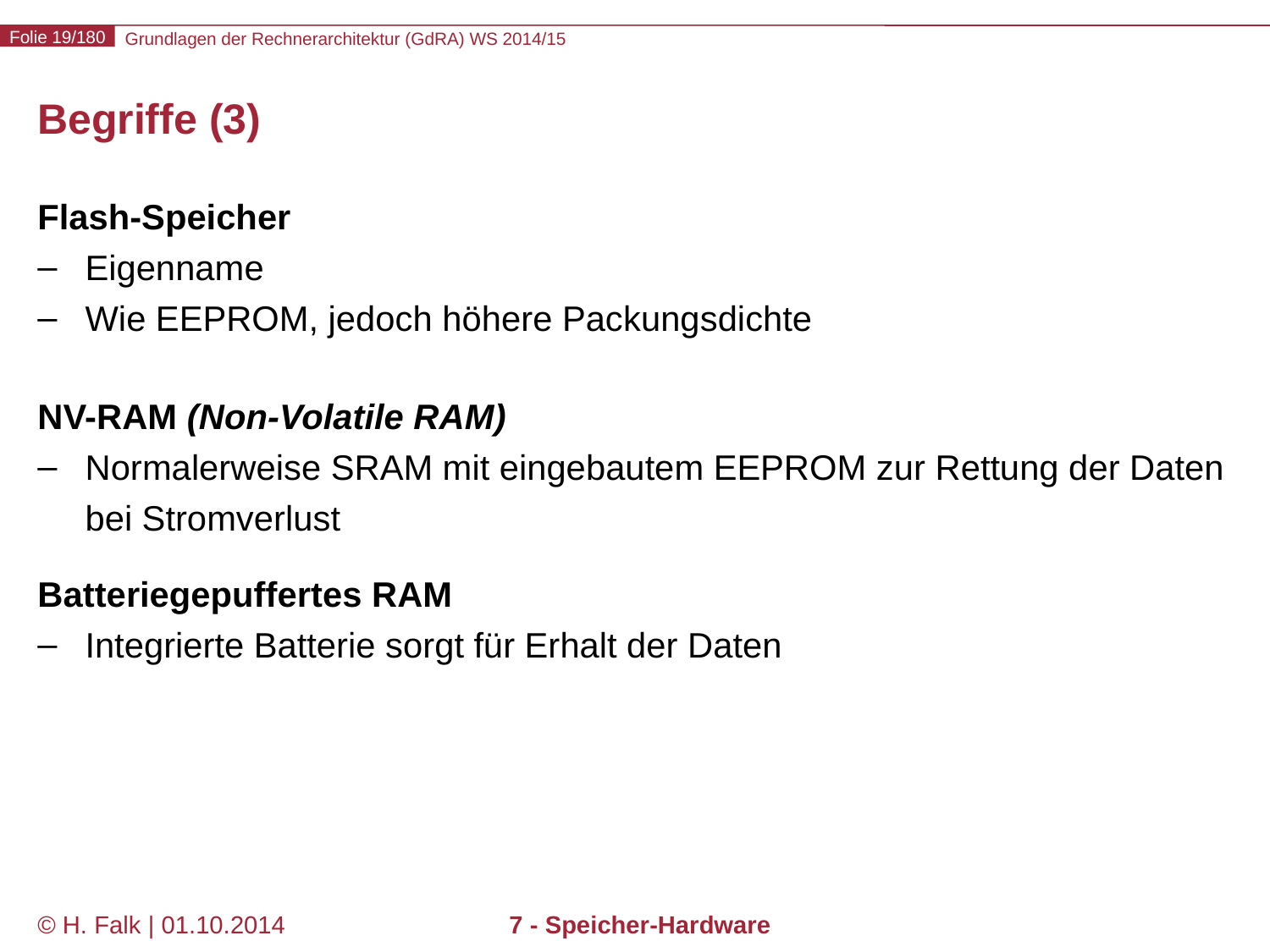

# Begriffe (3)
Flash-Speicher
Eigenname
Wie EEPROM, jedoch höhere Packungsdichte

NV-RAM (Non-Volatile RAM)
Normalerweise SRAM mit eingebautem EEPROM zur Rettung der Daten bei Stromverlust

Batteriegepuffertes RAM
Integrierte Batterie sorgt für Erhalt der Daten
© H. Falk | 01.10.2014
7 - Speicher-Hardware